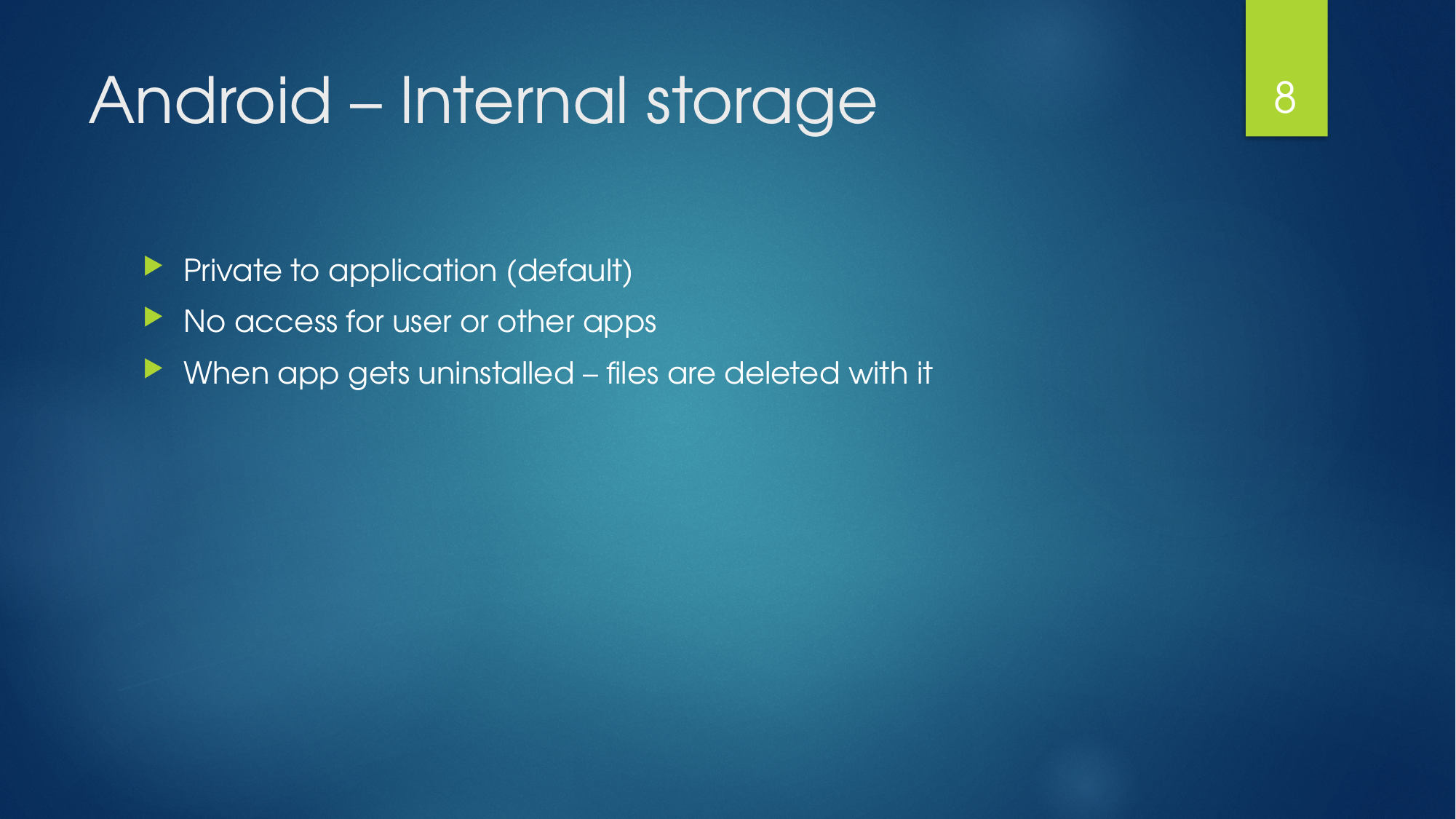

8
# Android – Internal storage
Private to application (default)
No access for user or other apps
When app gets uninstalled – files are deleted with it